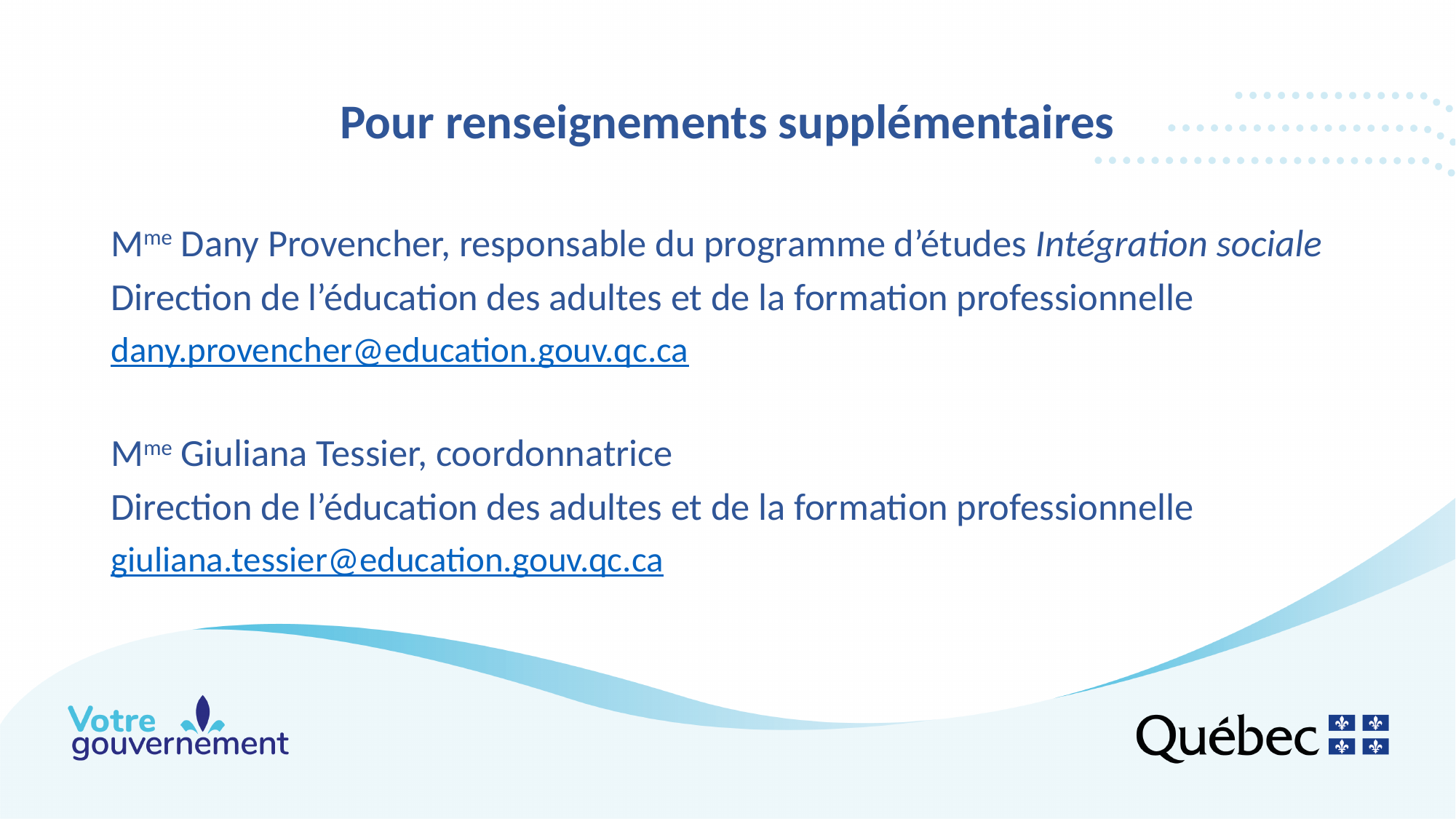

# Pour renseignements supplémentaires
Mme Dany Provencher, responsable du programme d’études Intégration sociale
Direction de l’éducation des adultes et de la formation professionnelle
dany.provencher@education.gouv.qc.ca

Mme Giuliana Tessier, coordonnatrice
Direction de l’éducation des adultes et de la formation professionnelle
giuliana.tessier@education.gouv.qc.ca